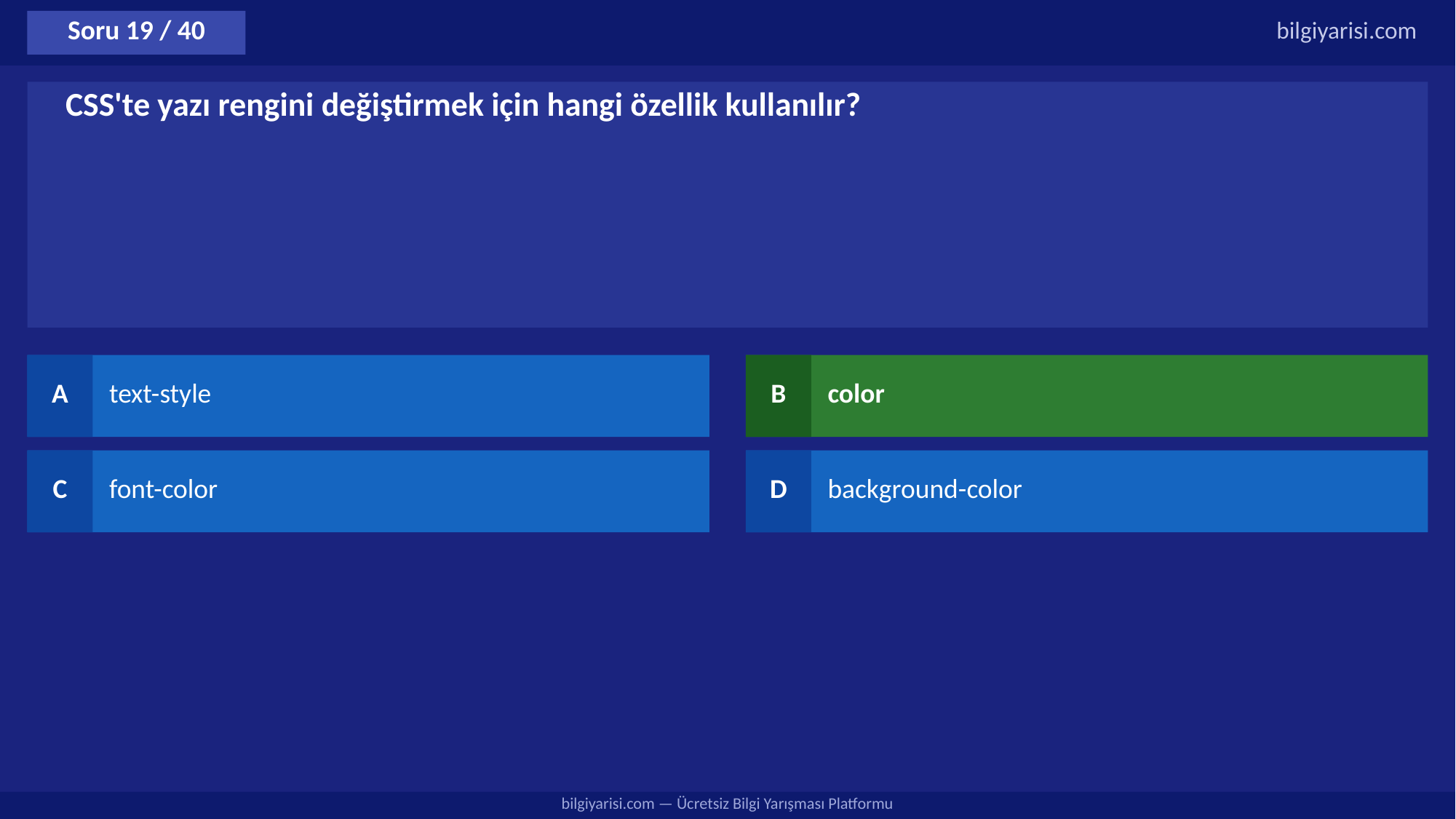

Soru 19 / 40
bilgiyarisi.com

CSS'te yazı rengini değiştirmek için hangi özellik kullanılır?

A
text-style

B
color

C
font-color

D
background-color
bilgiyarisi.com — Ücretsiz Bilgi Yarışması Platformu